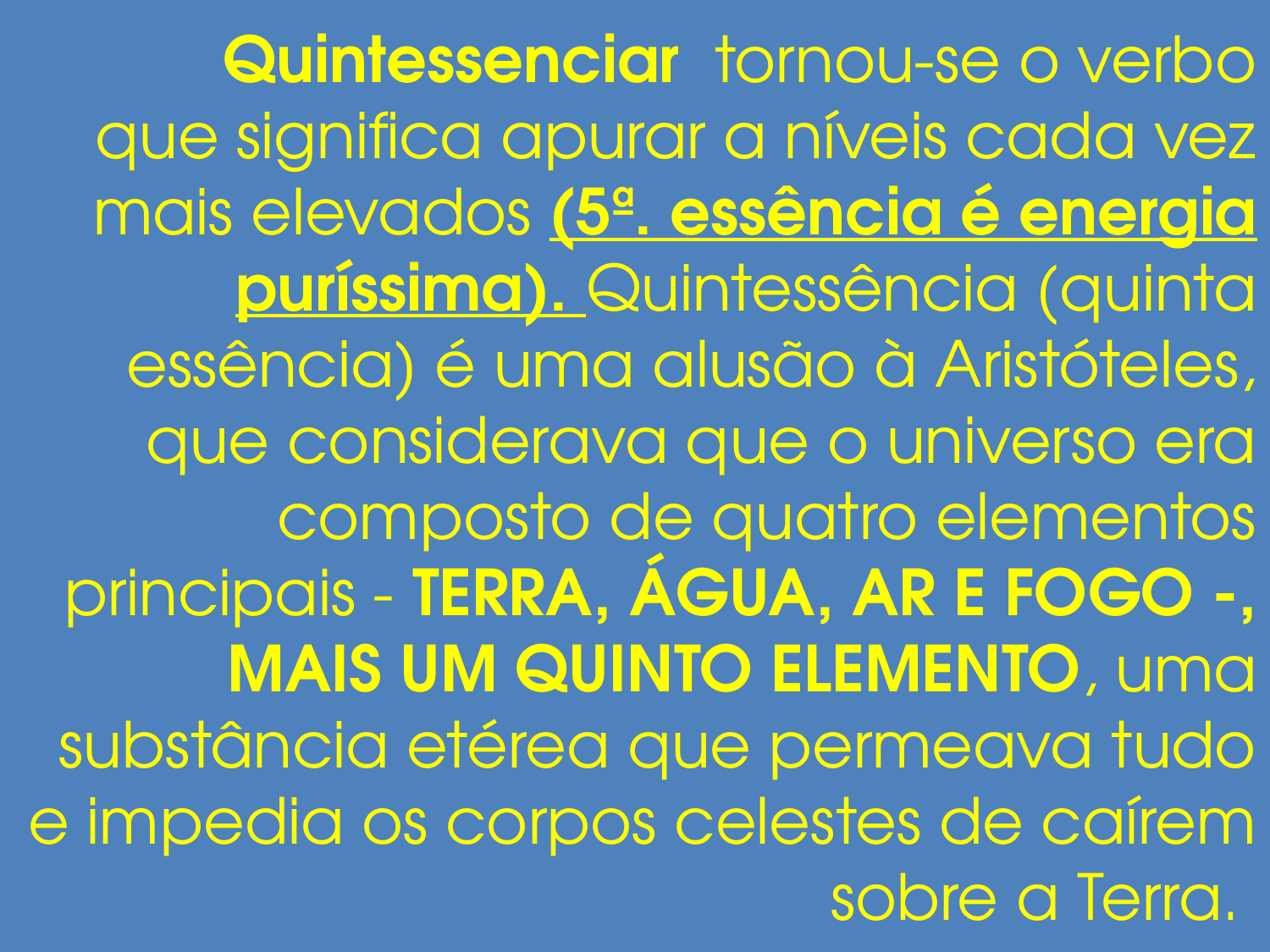

# Quintessenciar  tornou-se o verbo que significa apurar a níveis cada vez mais elevados (5ª. essência é energia puríssima). Quintessência (quinta essência) é uma alusão à Aristóteles, que considerava que o universo era composto de quatro elementos principais - TERRA, ÁGUA, AR E FOGO -, MAIS UM QUINTO ELEMENTO, uma substância etérea que permeava tudo e impedia os corpos celestes de caírem sobre a Terra.